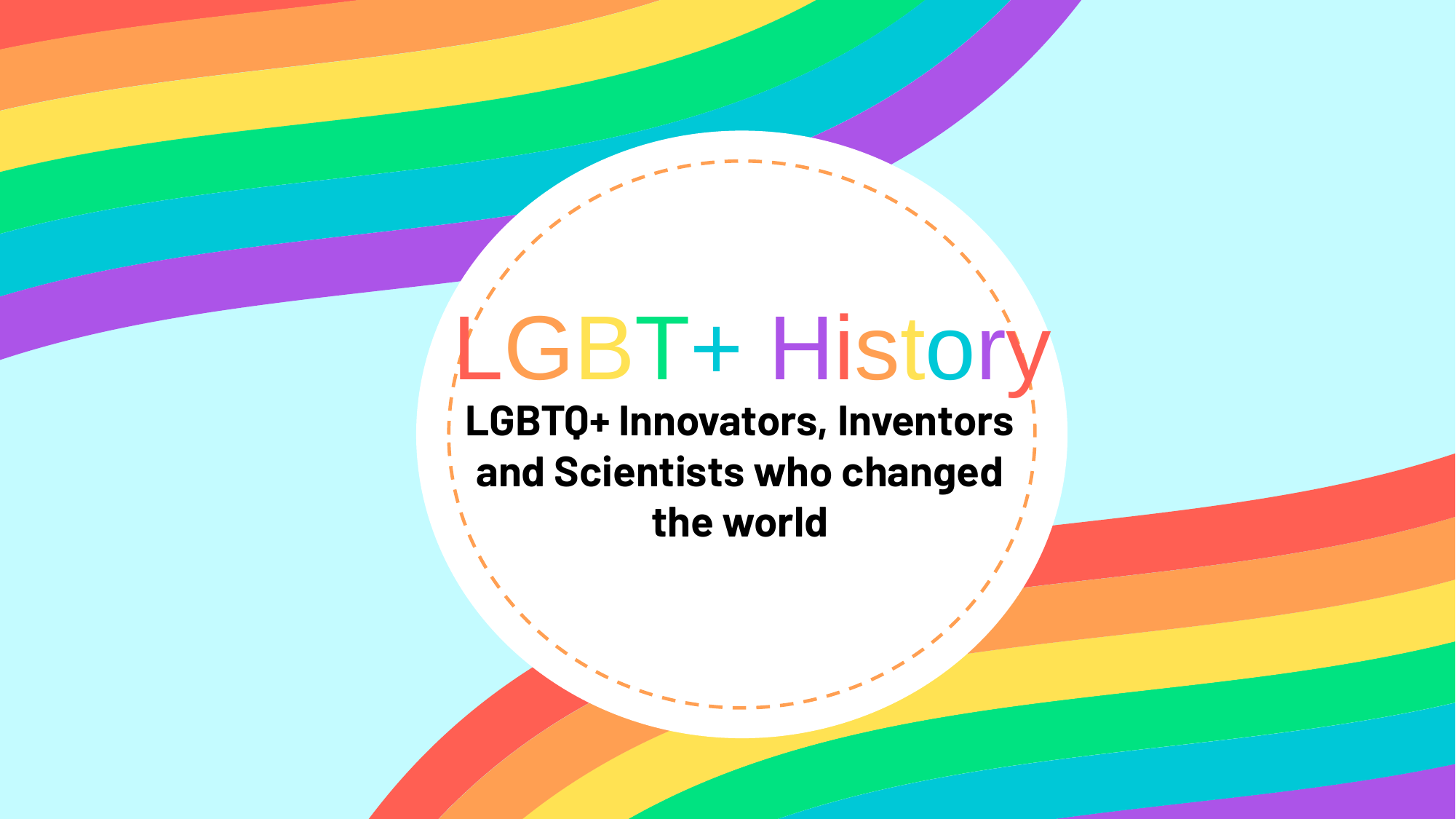

LGBT+ History
LGBTQ+ Innovators, Inventors and Scientists who changed the world